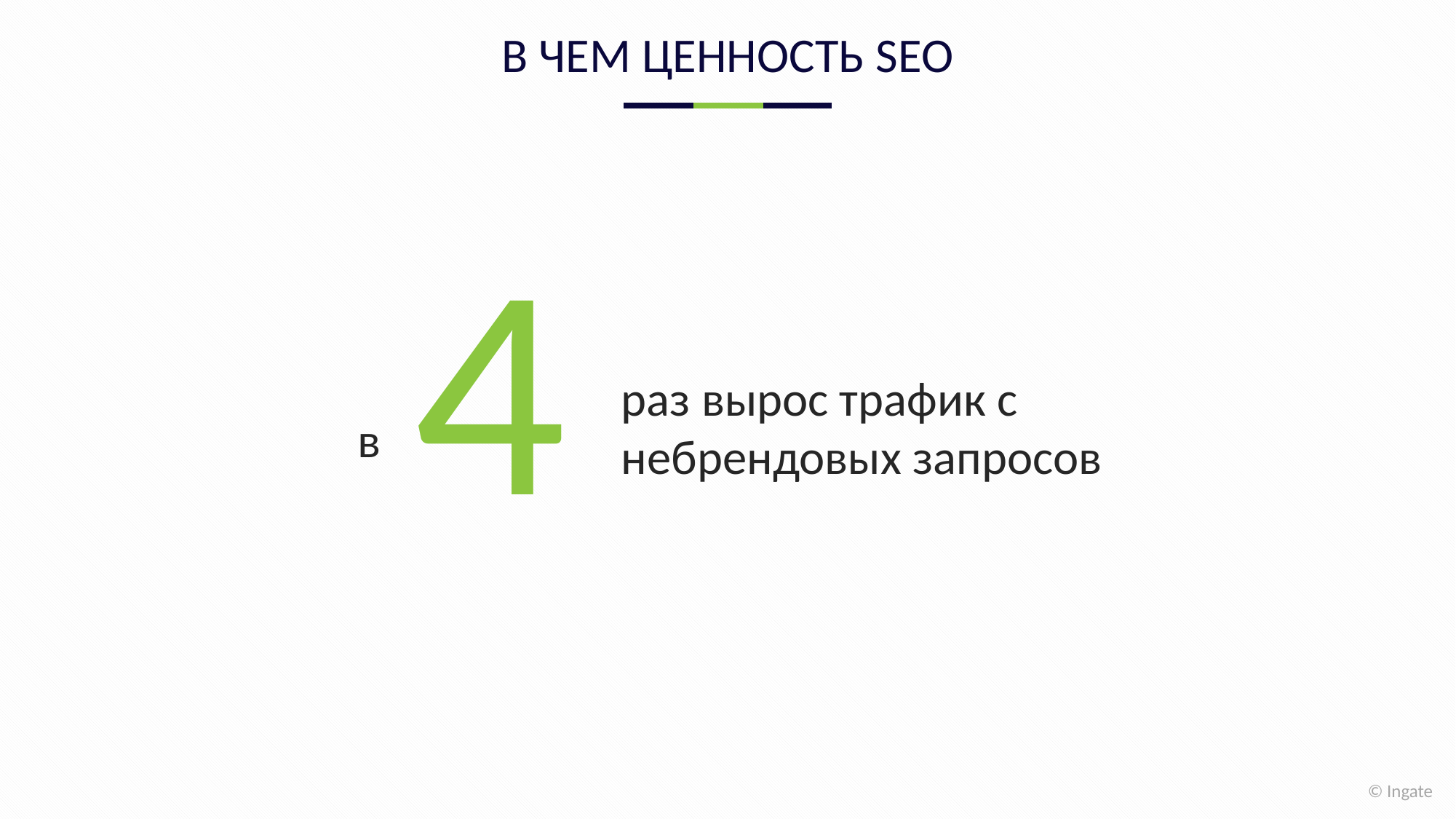

# в чем ценность seo
4
раз вырос трафик с небрендовых запросов
в